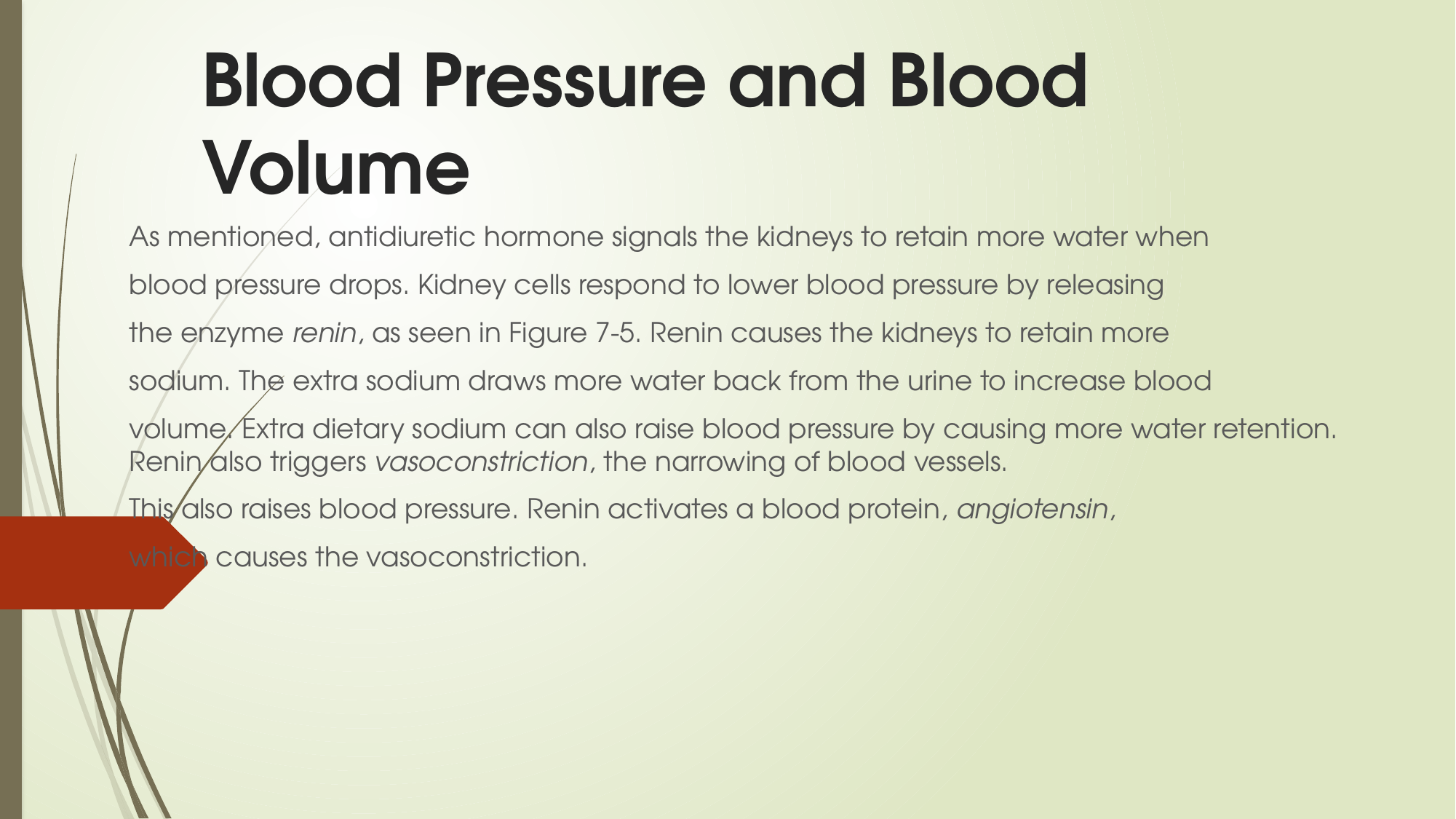

# Blood Pressure and Blood Volume
As mentioned, antidiuretic hormone signals the kidneys to retain more water when
blood pressure drops. Kidney cells respond to lower blood pressure by releasing
the enzyme renin, as seen in Figure 7-5. Renin causes the kidneys to retain more
sodium. The extra sodium draws more water back from the urine to increase blood
volume. Extra dietary sodium can also raise blood pressure by causing more water retention. Renin also triggers vasoconstriction, the narrowing of blood vessels.
This also raises blood pressure. Renin activates a blood protein, angiotensin,
which causes the vasoconstriction.